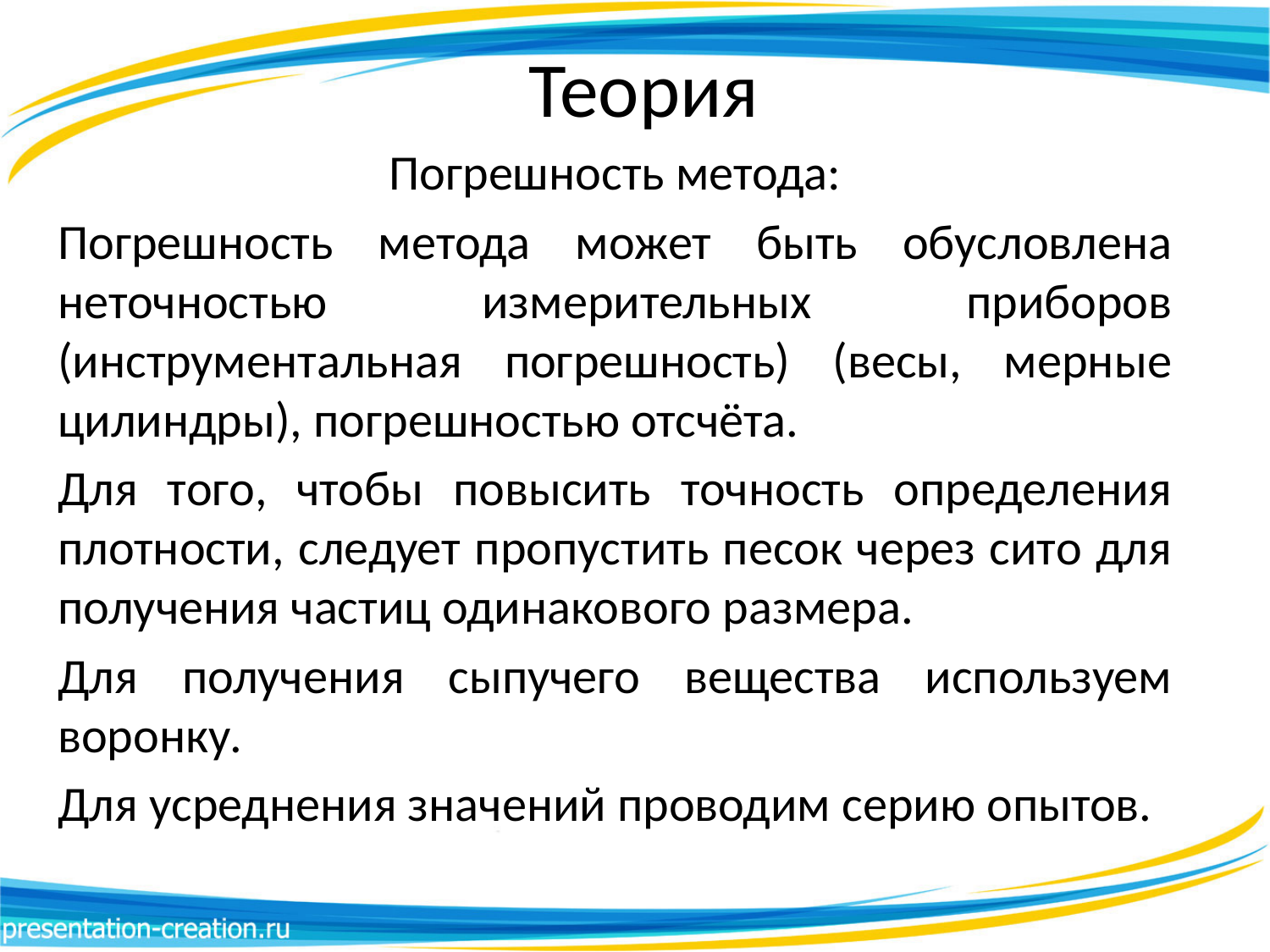

# Теория
Погрешность метода:
Погрешность метода может быть обусловлена неточностью измерительных приборов (инструментальная погрешность) (весы, мерные цилиндры), погрешностью отсчёта.
Для того, чтобы повысить точность определения плотности, следует пропустить песок через сито для получения частиц одинакового размера.
Для получения сыпучего вещества используем воронку.
Для усреднения значений проводим серию опытов.